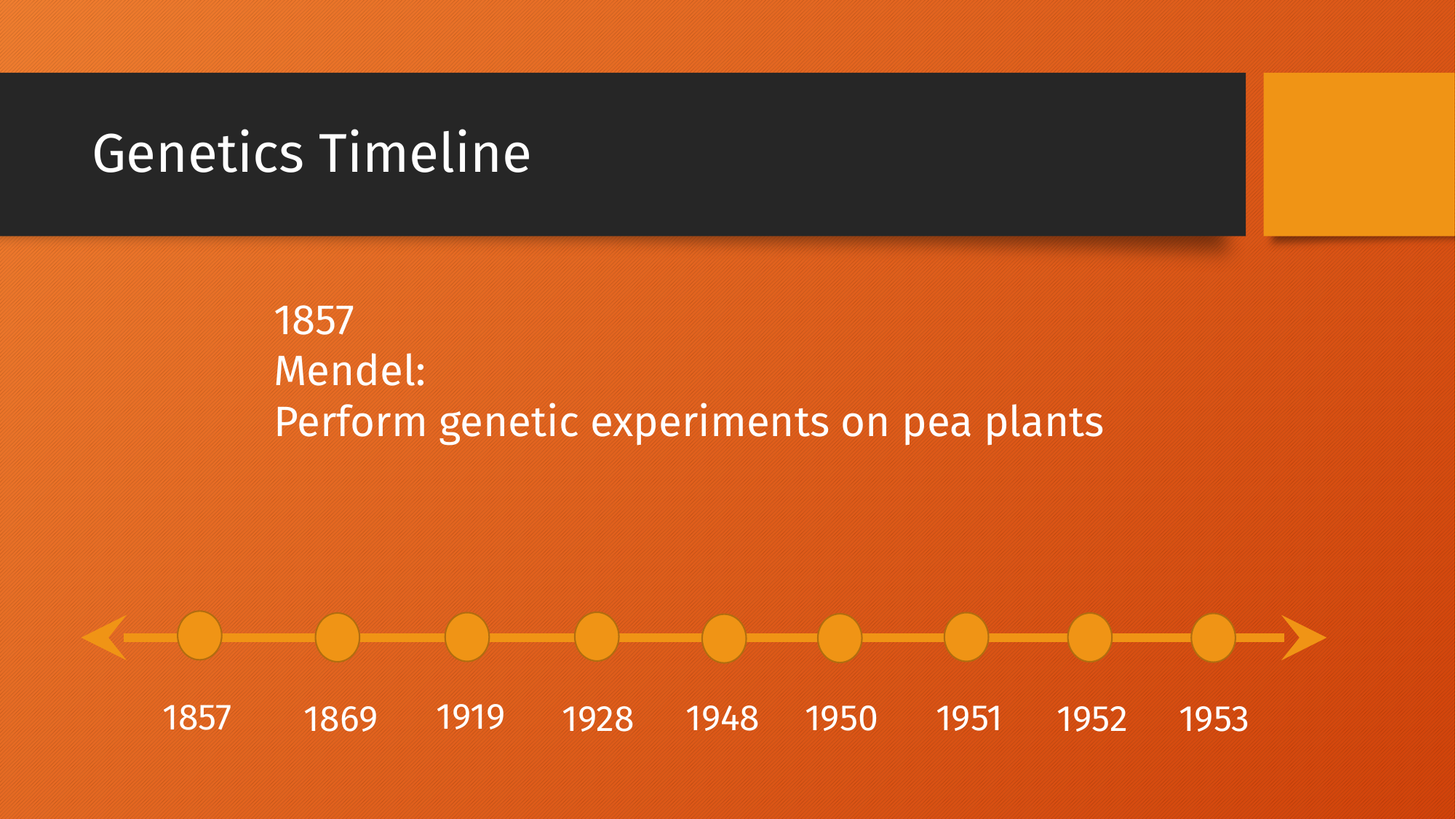

# Genetics Timeline
1857
Mendel:
Perform genetic experiments on pea plants

1919
1857
1948
1950
1951
1952
1953
1869
1928